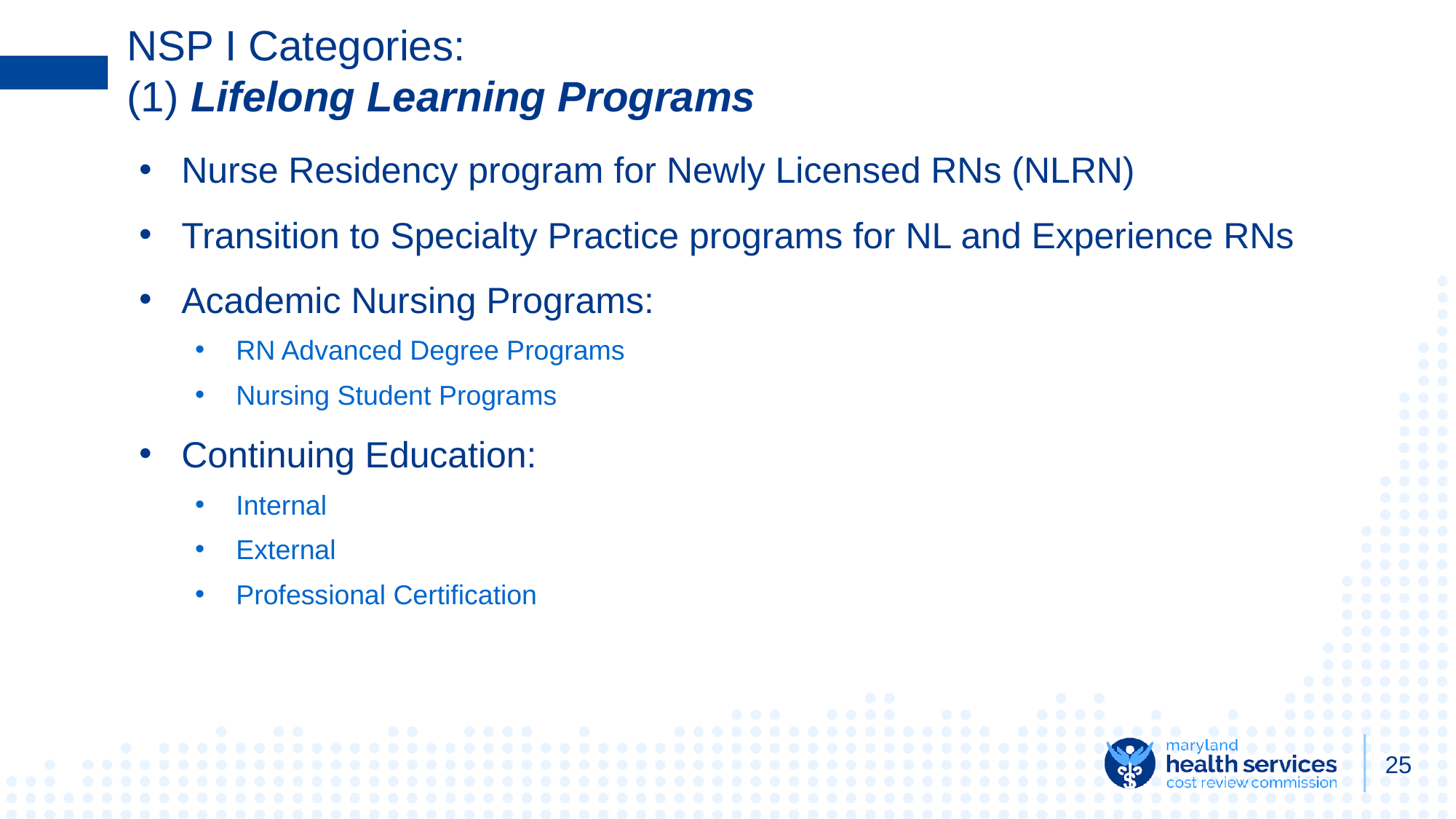

# NSP I Categories: (1) Lifelong Learning Programs
Nurse Residency program for Newly Licensed RNs (NLRN)
Transition to Specialty Practice programs for NL and Experience RNs
Academic Nursing Programs:
RN Advanced Degree Programs
Nursing Student Programs
Continuing Education:
Internal
External
Professional Certification

25